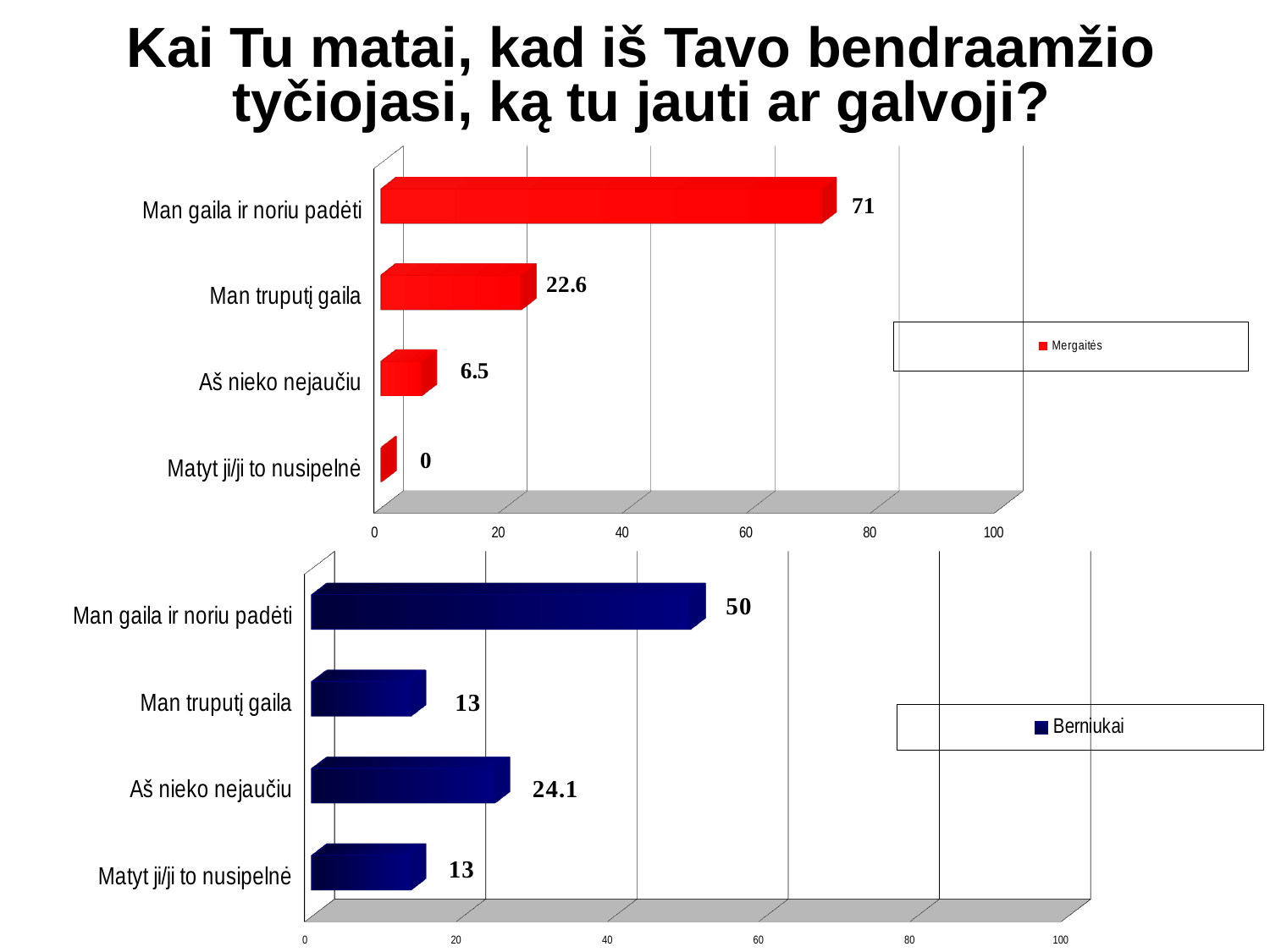

# Kai Tu matai, kad iš Tavo bendraamžio tyčiojasi, ką tu jauti ar galvoji?

[unsupported chart]

[unsupported chart]